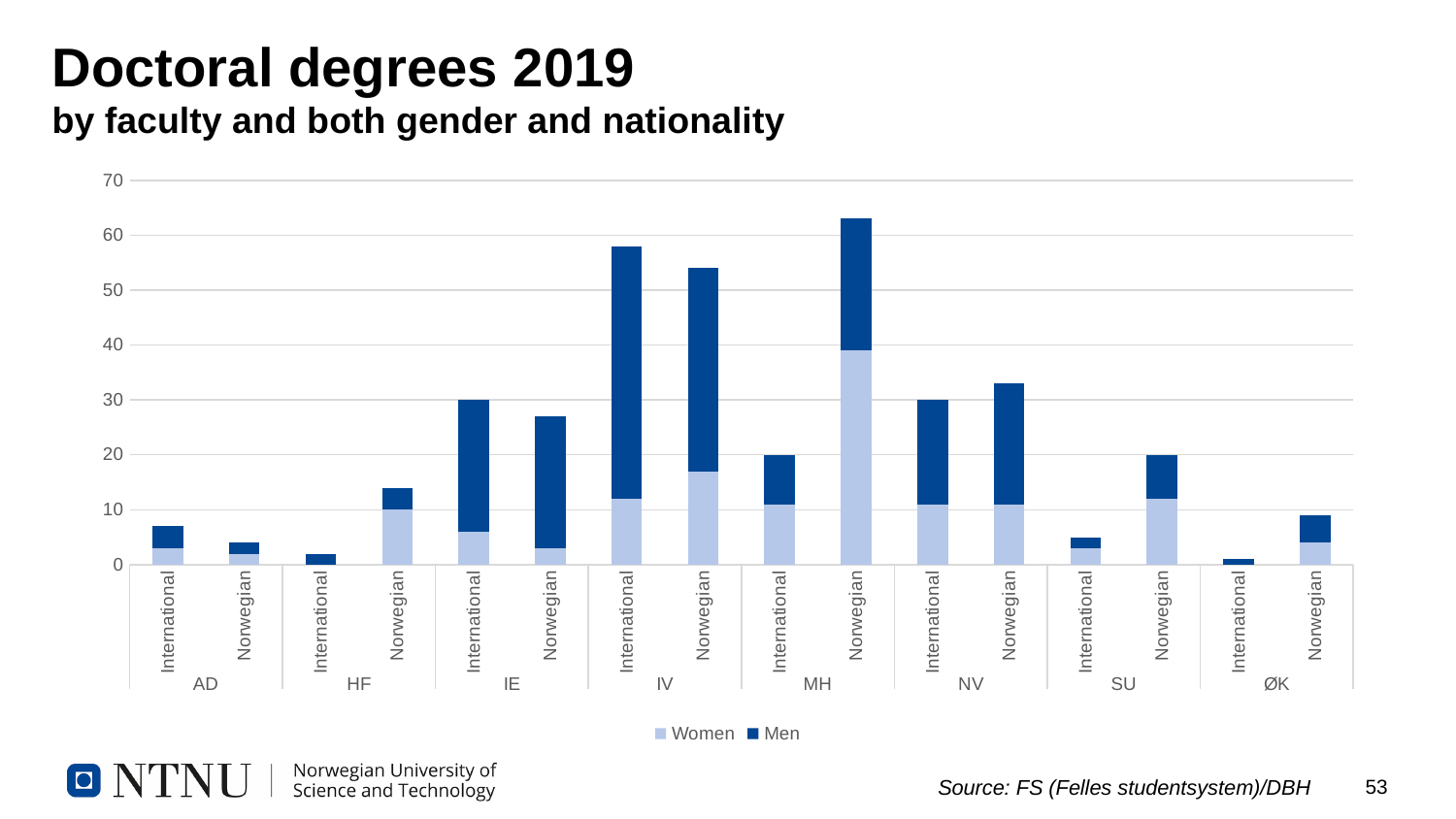

# Doctoral degrees 2019 by faculty and both gender and nationality

### Chart

| Category | Women | Men |
|---|---|---|
| International | 3.0 | 4.0 |
| Norwegian | 2.0 | 2.0 |
| International | None | 2.0 |
| Norwegian | 10.0 | 4.0 |
| International | 6.0 | 24.0 |
| Norwegian | 3.0 | 24.0 |
| International | 12.0 | 46.0 |
| Norwegian | 17.0 | 37.0 |
| International | 11.0 | 9.0 |
| Norwegian | 39.0 | 24.0 |
| International | 11.0 | 19.0 |
| Norwegian | 11.0 | 22.0 |
| International | 3.0 | 2.0 |
| Norwegian | 12.0 | 8.0 |
| International | None | 1.0 |
| Norwegian | 4.0 | 5.0 |
Source: FS (Felles studentsystem)/DBH